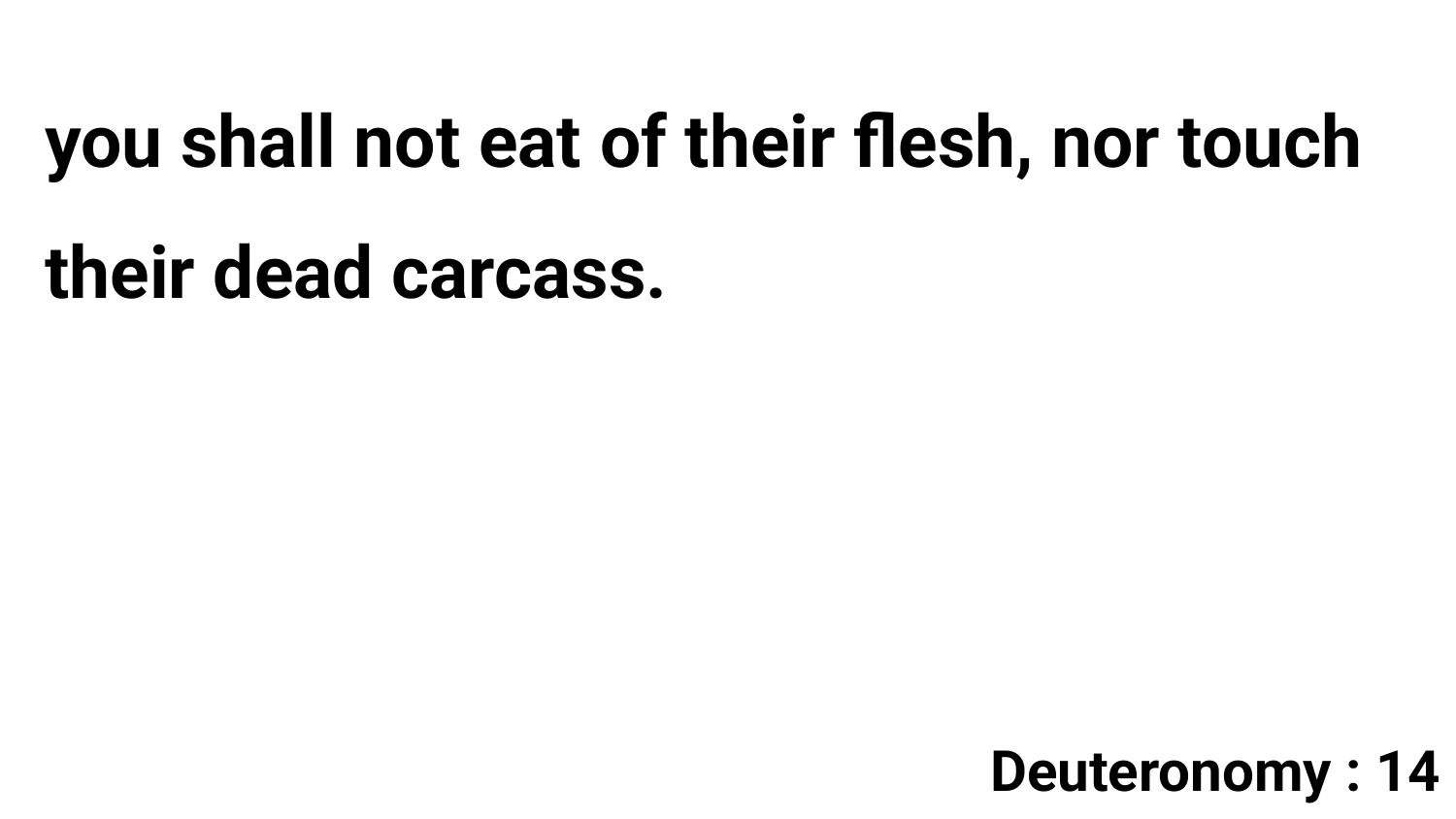

you shall not eat of their flesh, nor touch their dead carcass.
Deuteronomy : 14